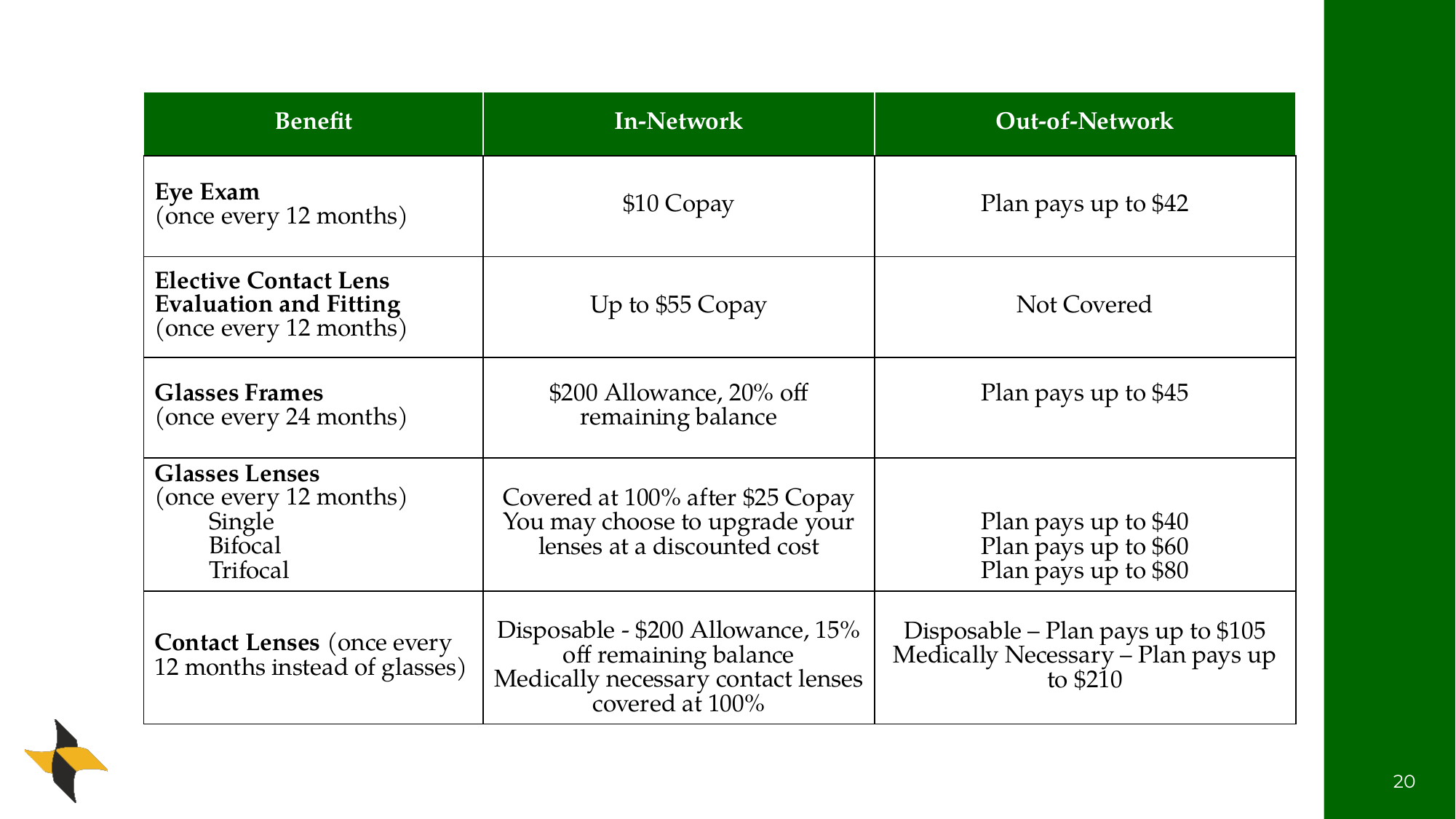

# Vision Plan
| Benefit | In-Network | Out-of-Network |
| --- | --- | --- |
| Eye Exam (once every 12 months) | $10 Copay | Plan pays up to $42 |
| Elective Contact Lens Evaluation and Fitting (once every 12 months) | Up to $55 Copay | Not Covered |
| Glasses Frames (once every 24 months) | $200 Allowance, 20% off remaining balance | Plan pays up to $45 |
| Glasses Lenses (once every 12 months) Single Bifocal Trifocal | Covered at 100% after $25 Copay You may choose to upgrade your lenses at a discounted cost | Plan pays up to $40 Plan pays up to $60 Plan pays up to $80 |
| Contact Lenses (once every 12 months instead of glasses) | Disposable - $200 Allowance, 15% off remaining balance Medically necessary contact lenses covered at 100% | Disposable – Plan pays up to $105 Medically Necessary – Plan pays up to $210 |
20